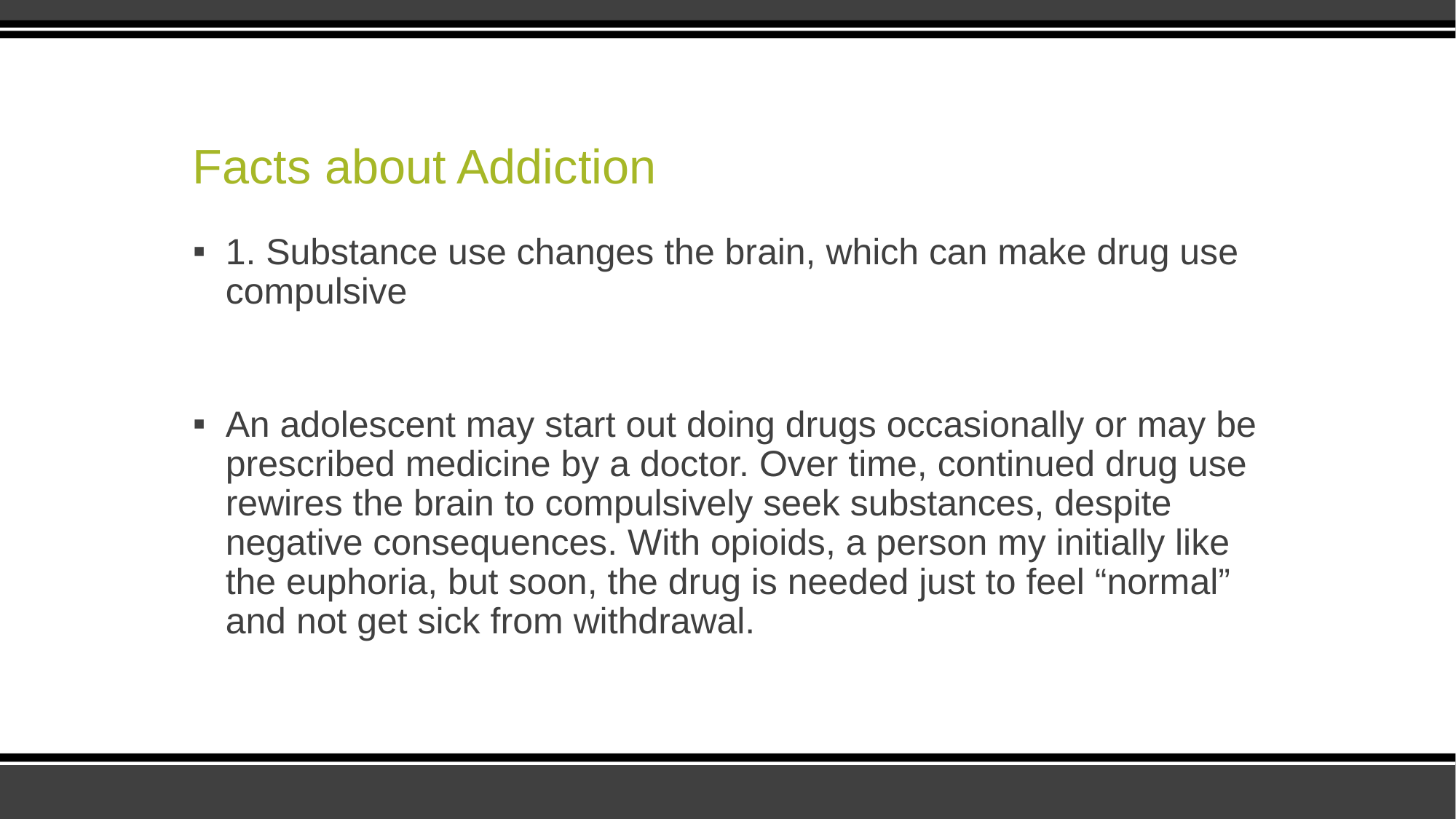

# Facts about Addiction
1. Substance use changes the brain, which can make drug use compulsive

An adolescent may start out doing drugs occasionally or may be prescribed medicine by a doctor. Over time, continued drug use rewires the brain to compulsively seek substances, despite negative consequences. With opioids, a person my initially like the euphoria, but soon, the drug is needed just to feel “normal” and not get sick from withdrawal.